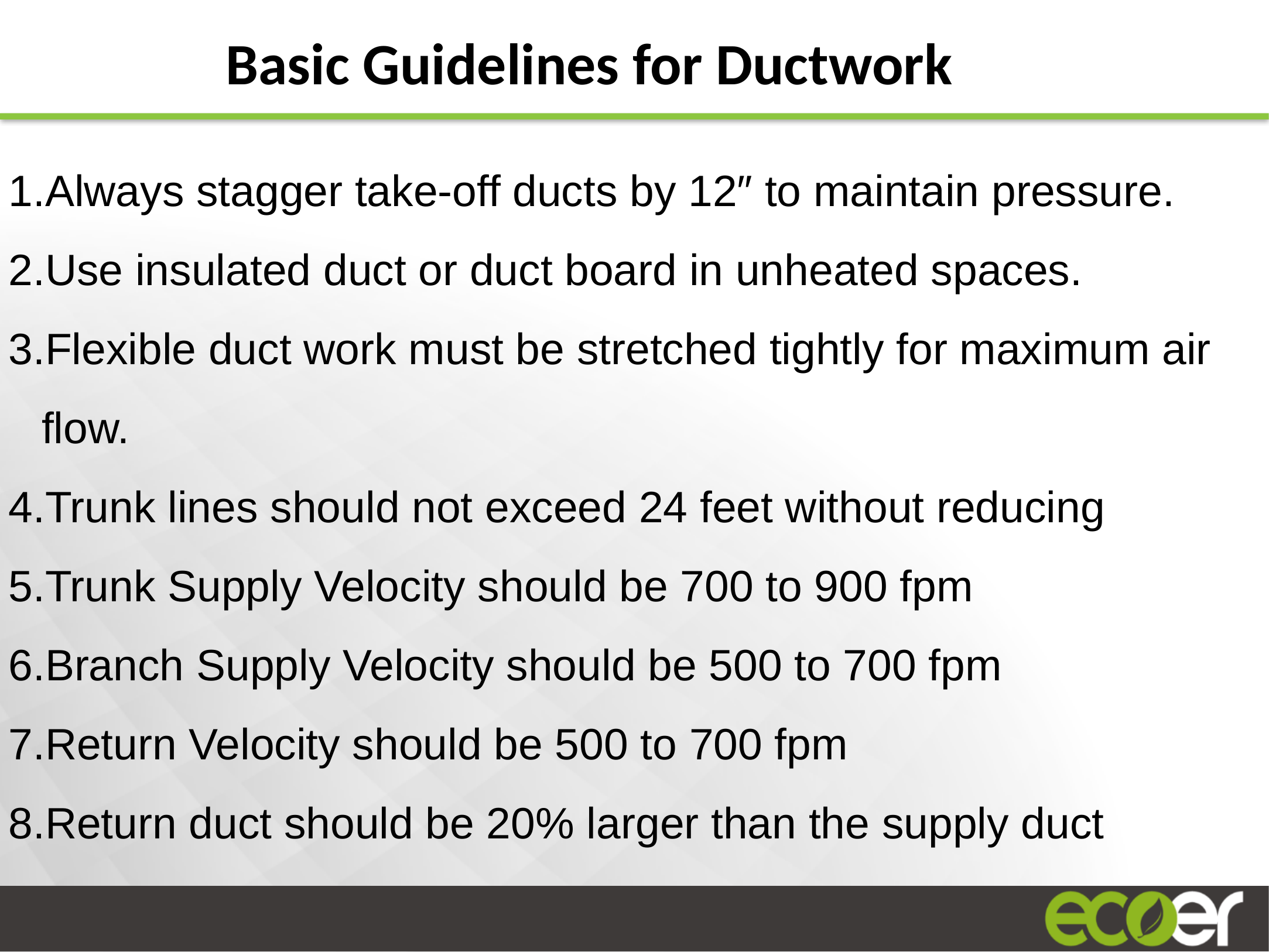

Basic Guidelines for Ductwork
Always stagger take-off ducts by 12″ to maintain pressure.
Use insulated duct or duct board in unheated spaces.
Flexible duct work must be stretched tightly for maximum air flow.
Trunk lines should not exceed 24 feet without reducing
Trunk Supply Velocity should be 700 to 900 fpm
Branch Supply Velocity should be 500 to 700 fpm
Return Velocity should be 500 to 700 fpm
Return duct should be 20% larger than the supply duct